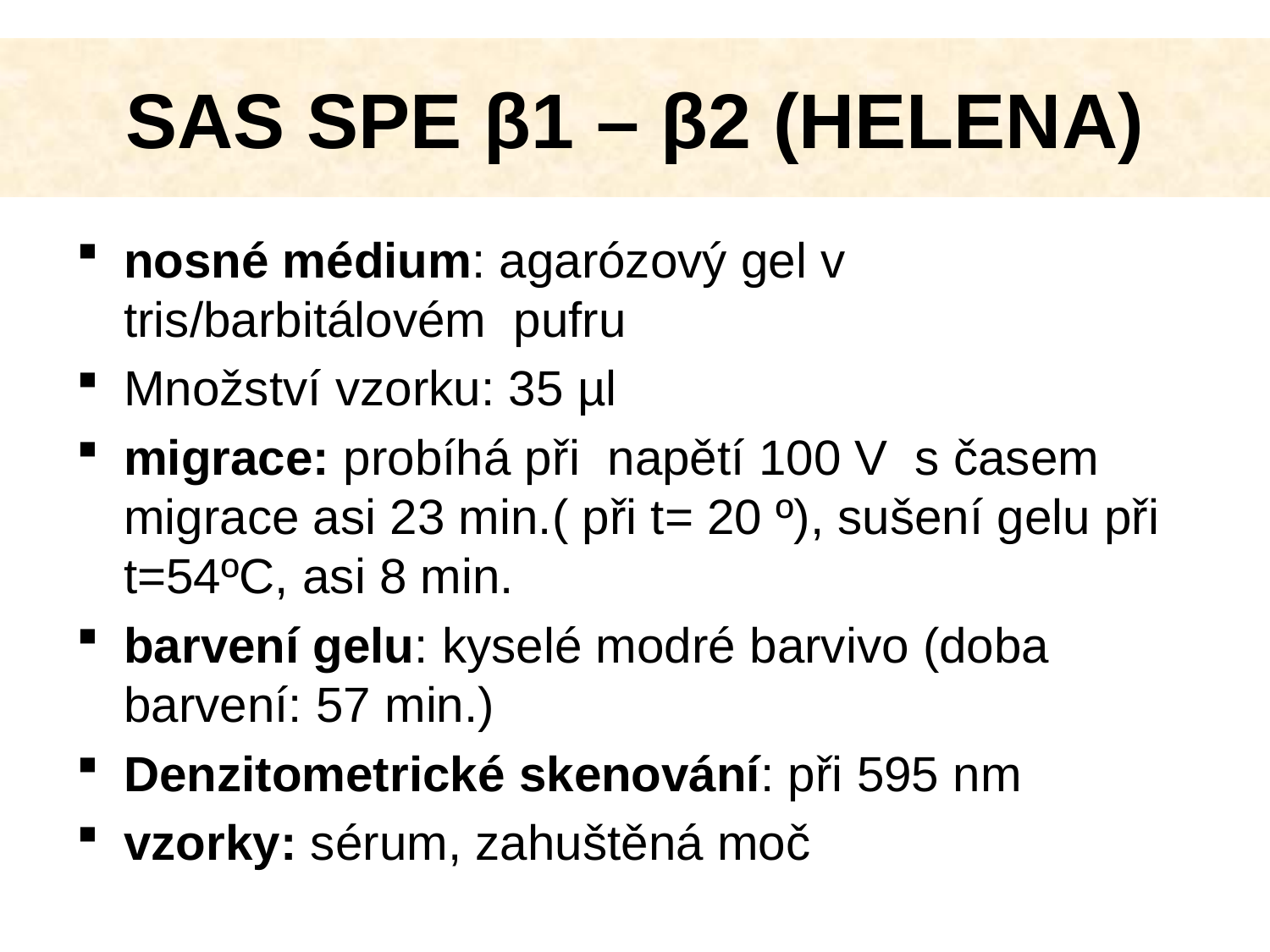

# SAS SPE β1 – β2 (HELENA)
nosné médium: agarózový gel v tris/barbitálovém  pufru
Množství vzorku: 35 µl
migrace: probíhá při  napětí 100 V  s časem migrace asi 23 min.( při t= 20 º), sušení gelu při t=54ºC, asi 8 min.
barvení gelu: kyselé modré barvivo (doba barvení: 57 min.)
Denzitometrické skenování: při 595 nm
vzorky: sérum, zahuštěná moč